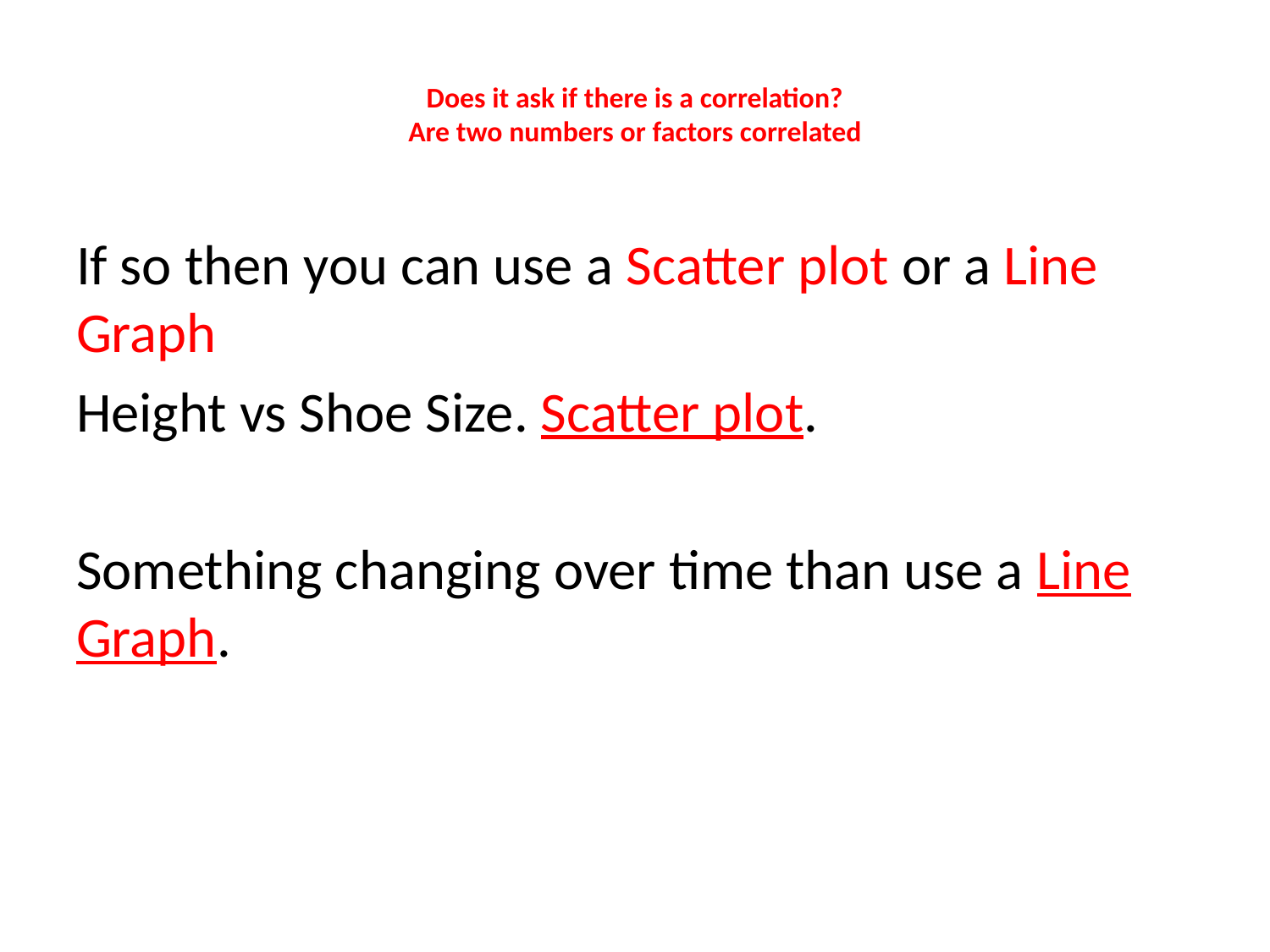

# Does it ask if there is a correlation? Are two numbers or factors correlated
If so then you can use a Scatter plot or a Line Graph
Height vs Shoe Size. Scatter plot.

Something changing over time than use a Line Graph.